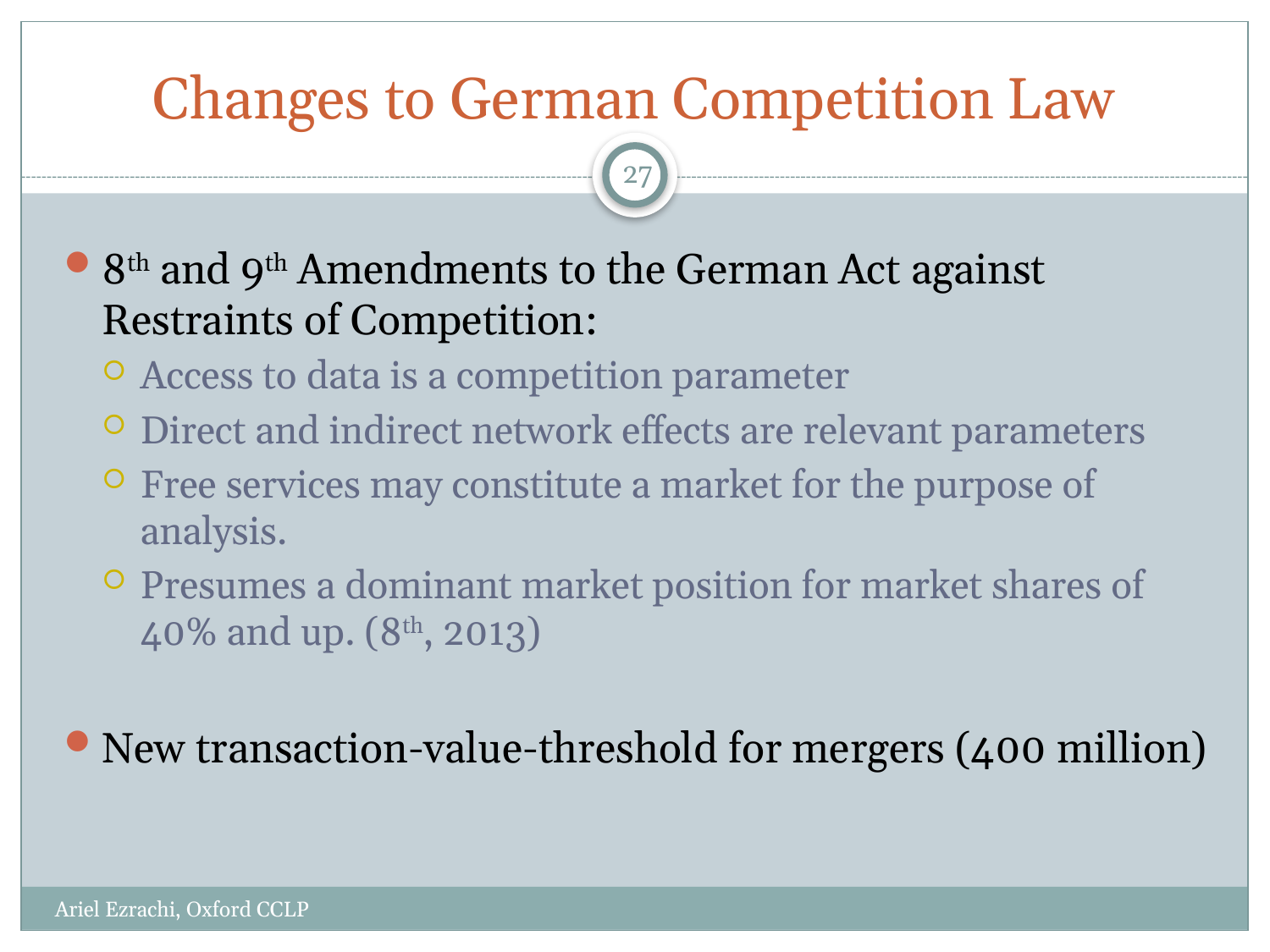

# Changes to German Competition Law
27
8th and 9th Amendments to the German Act against Restraints of Competition:
Access to data is a competition parameter
Direct and indirect network effects are relevant parameters
Free services may constitute a market for the purpose of analysis.
Presumes a dominant market position for market shares of 40% and up. (8th, 2013)

New transaction-value-threshold for mergers (400 million)
Ariel Ezrachi, Oxford CCLP